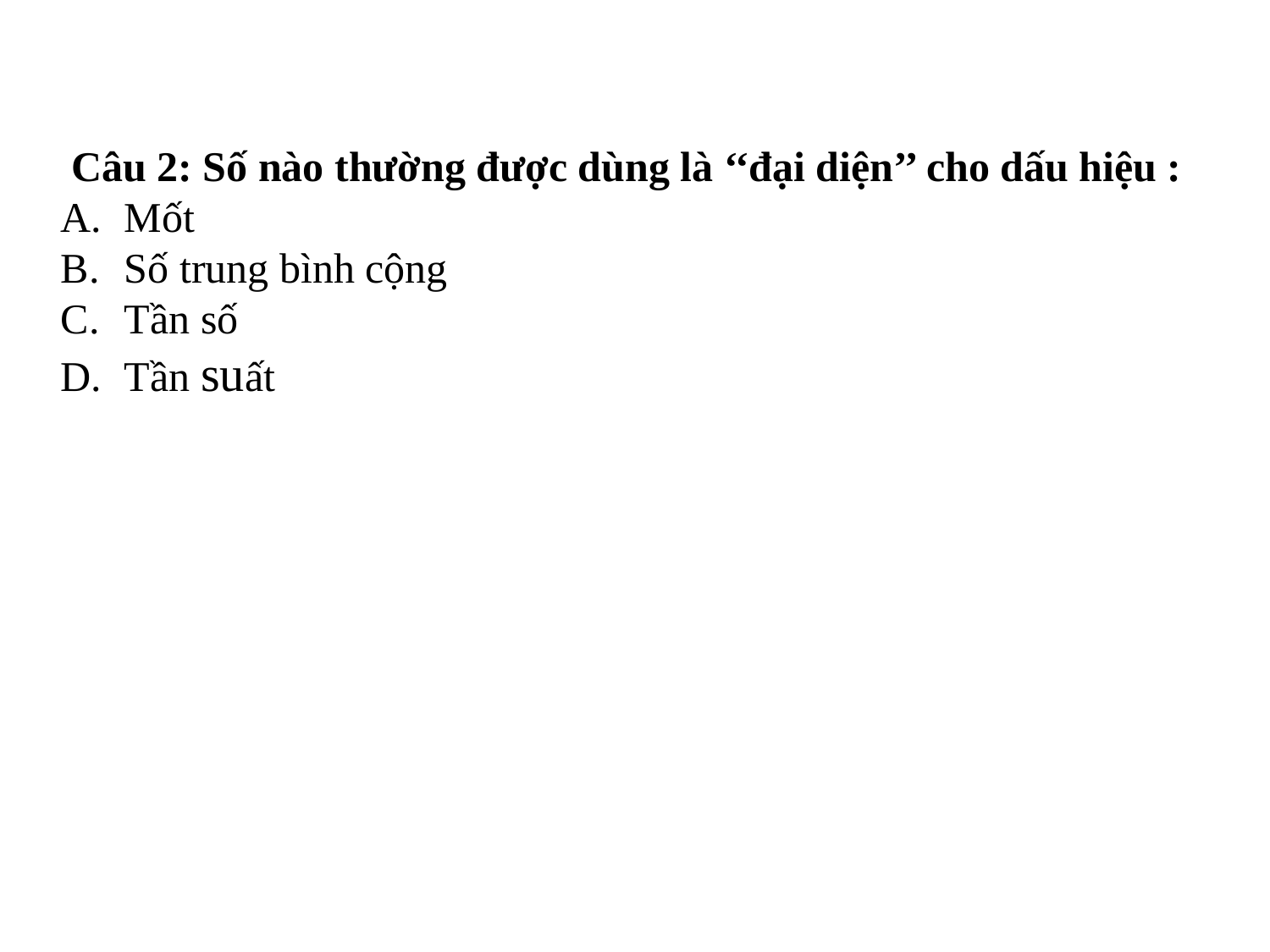

Câu 2: Số nào thường được dùng là ‘‘đại diện’’ cho dấu hiệu :
Mốt
Số trung bình cộng
Tần số
Tần suất